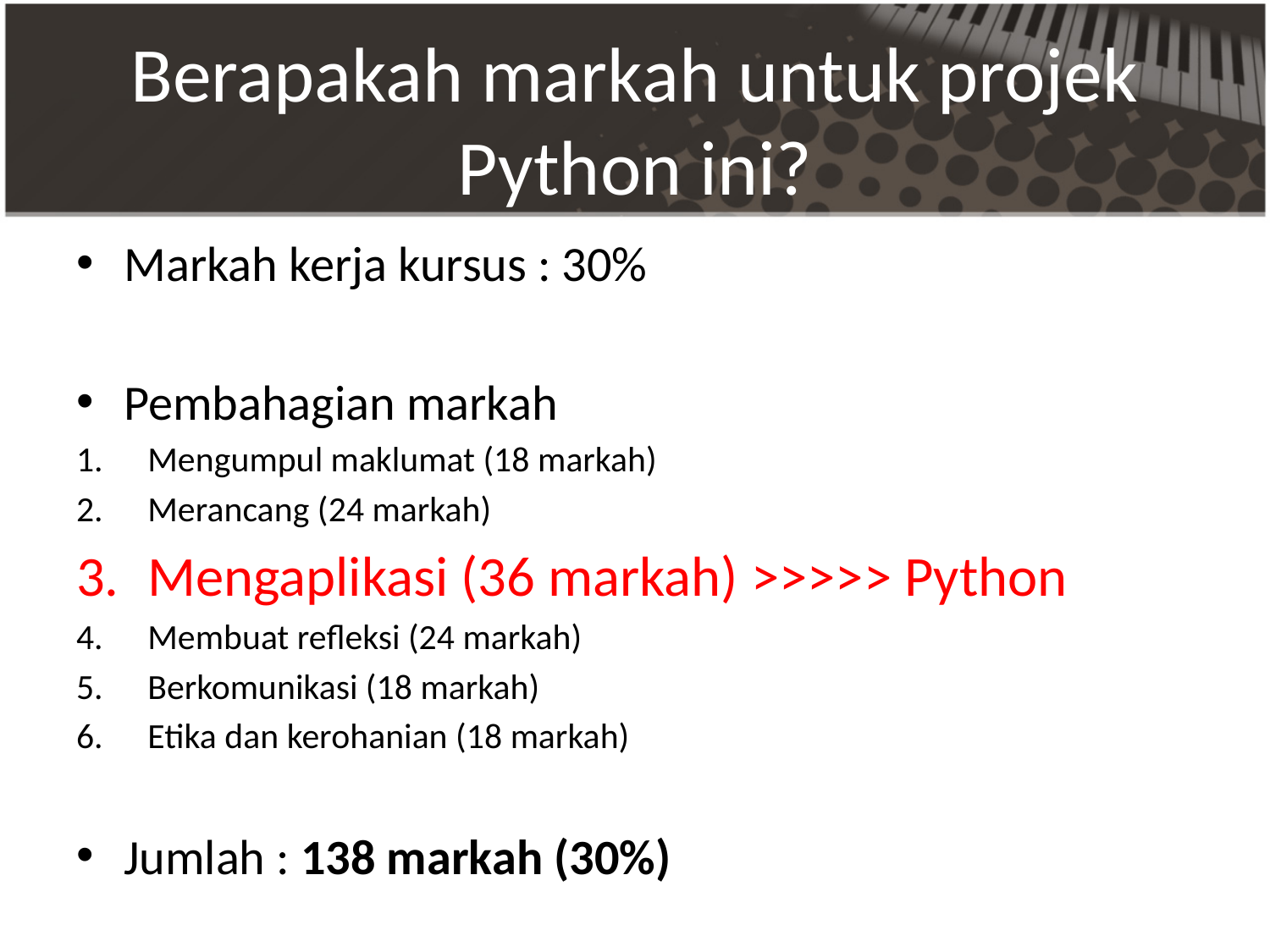

# Berapakah markah untuk projek Python ini?
Markah kerja kursus : 30%

Pembahagian markah
Mengumpul maklumat (18 markah)
Merancang (24 markah)
Mengaplikasi (36 markah) >>>>> Python
Membuat refleksi (24 markah)
Berkomunikasi (18 markah)
Etika dan kerohanian (18 markah)

Jumlah : 138 markah (30%)